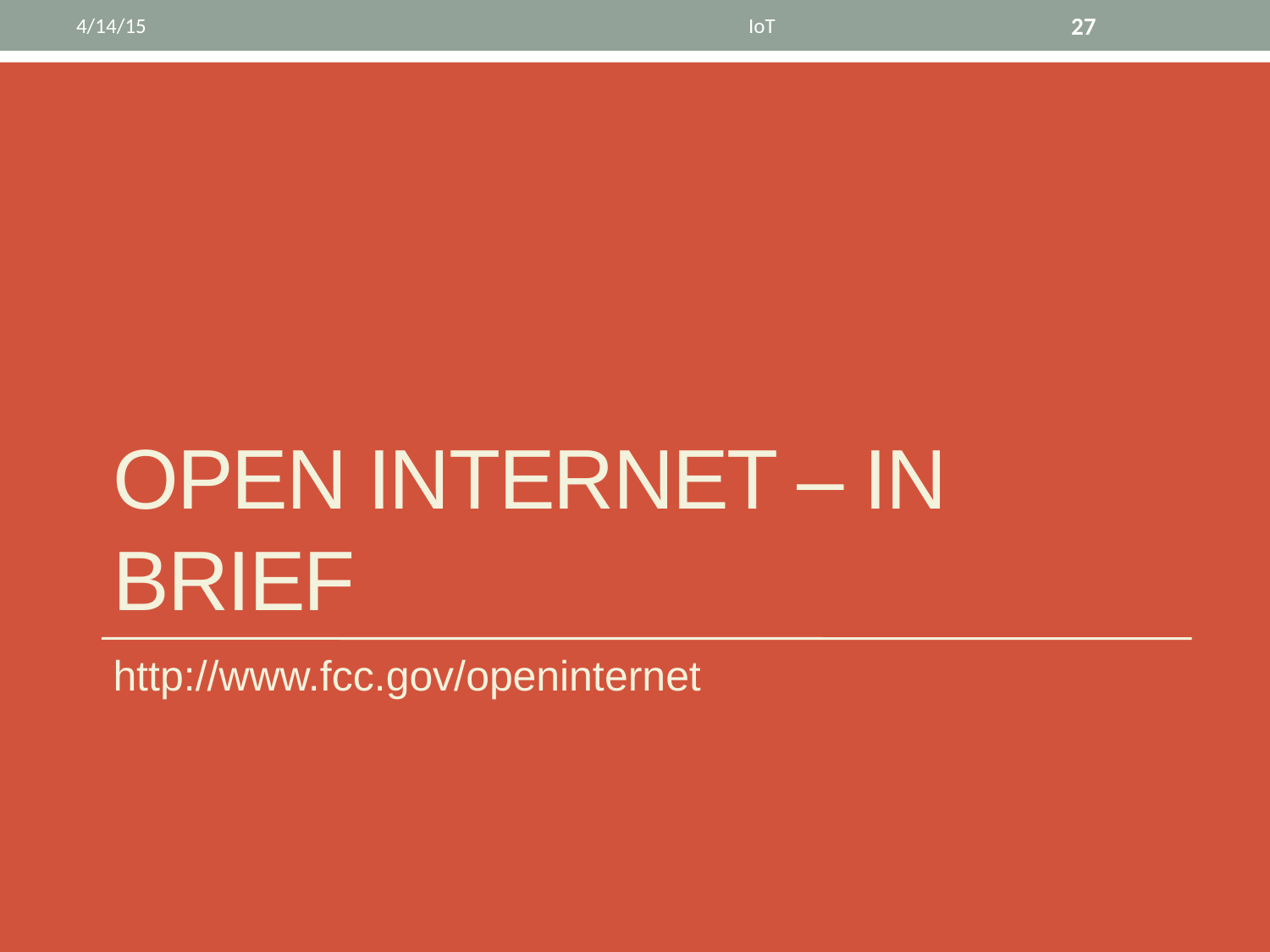

4/14/15
IoT
27
# Open internet – in brief
http://www.fcc.gov/openinternet